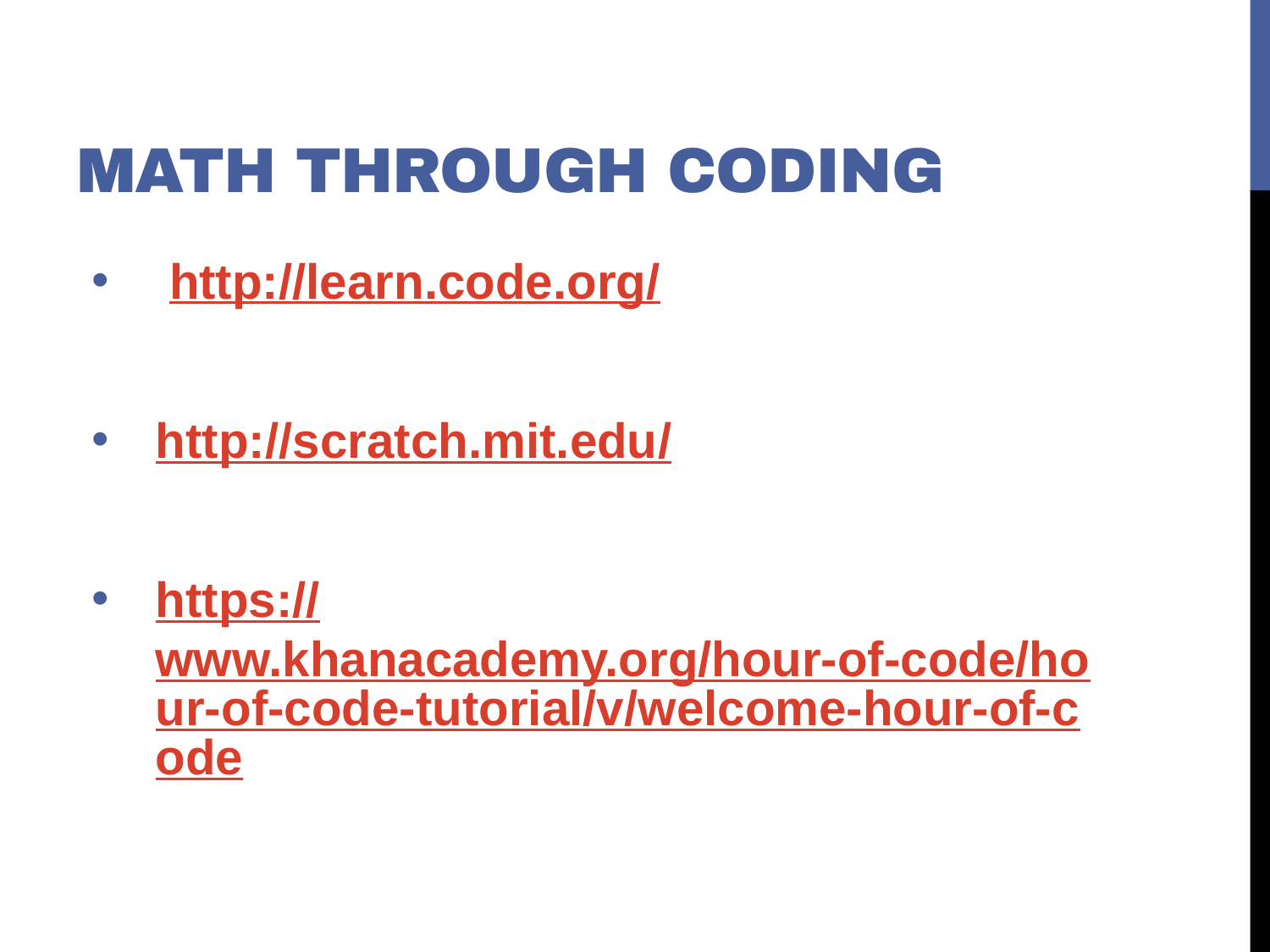

# Math through coding
 http://learn.code.org/

http://scratch.mit.edu/

https://www.khanacademy.org/hour-of-code/hour-of-code-tutorial/v/welcome-hour-of-code